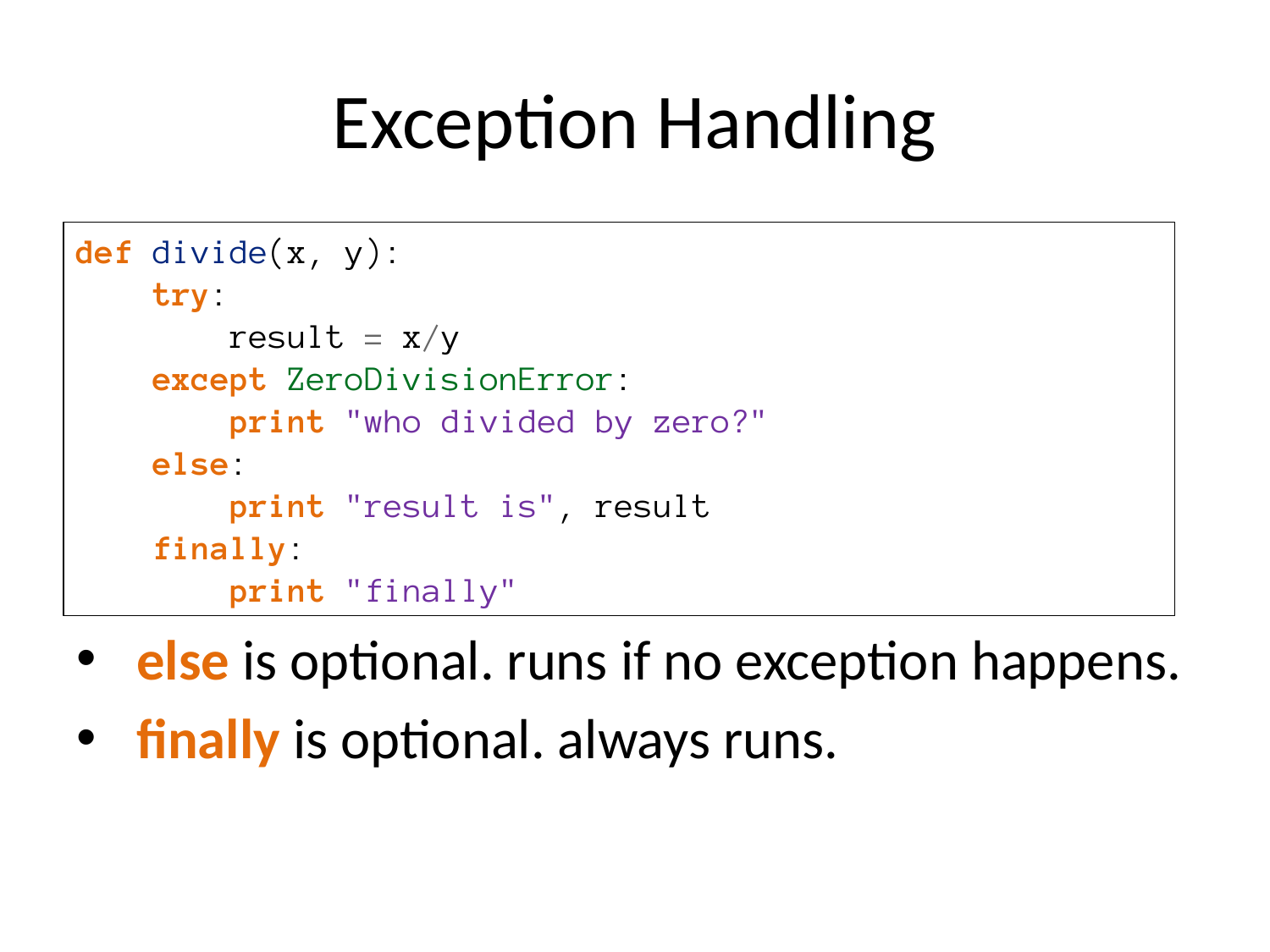

# Exception Handling

 else is optional. runs if no exception happens.
 finally is optional. always runs.
def divide(x, y):
    try:
        result = x/y
    except ZeroDivisionError:
        print "who divided by zero?"
    else:
        print "result is", result
    finally:
        print "finally"